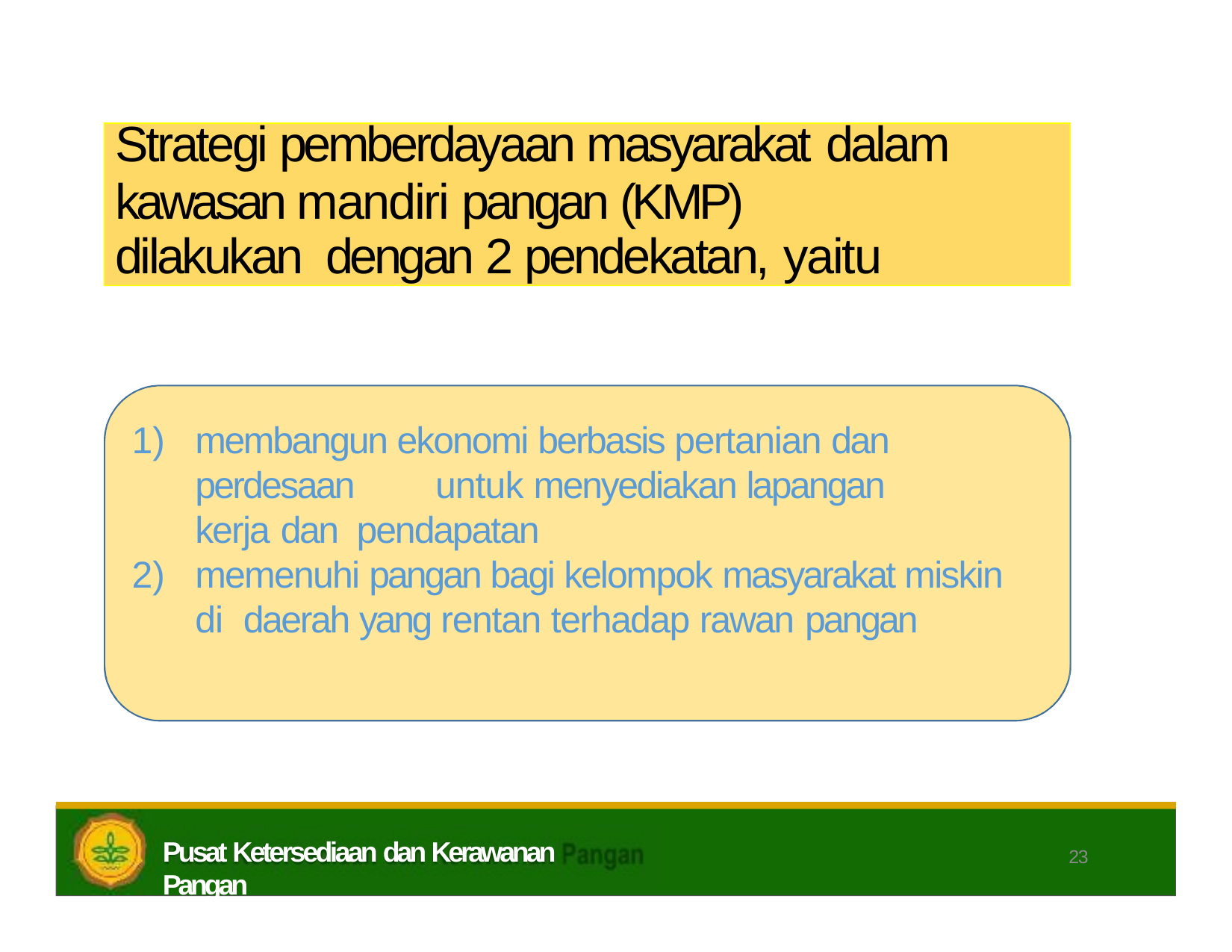

Strategi pemberdayaan masyarakat dalam
kawasan mandiri pangan (KMP) dilakukan  dengan 2 pendekatan, yaitu

membangun ekonomi berbasis pertanian dan  perdesaan	untuk menyediakan lapangan kerja dan  pendapatan
memenuhi pangan bagi kelompok masyarakat miskin di  daerah yang rentan terhadap rawan pangan

Pusat Ketersediaan dan Kerawanan Pangan
23